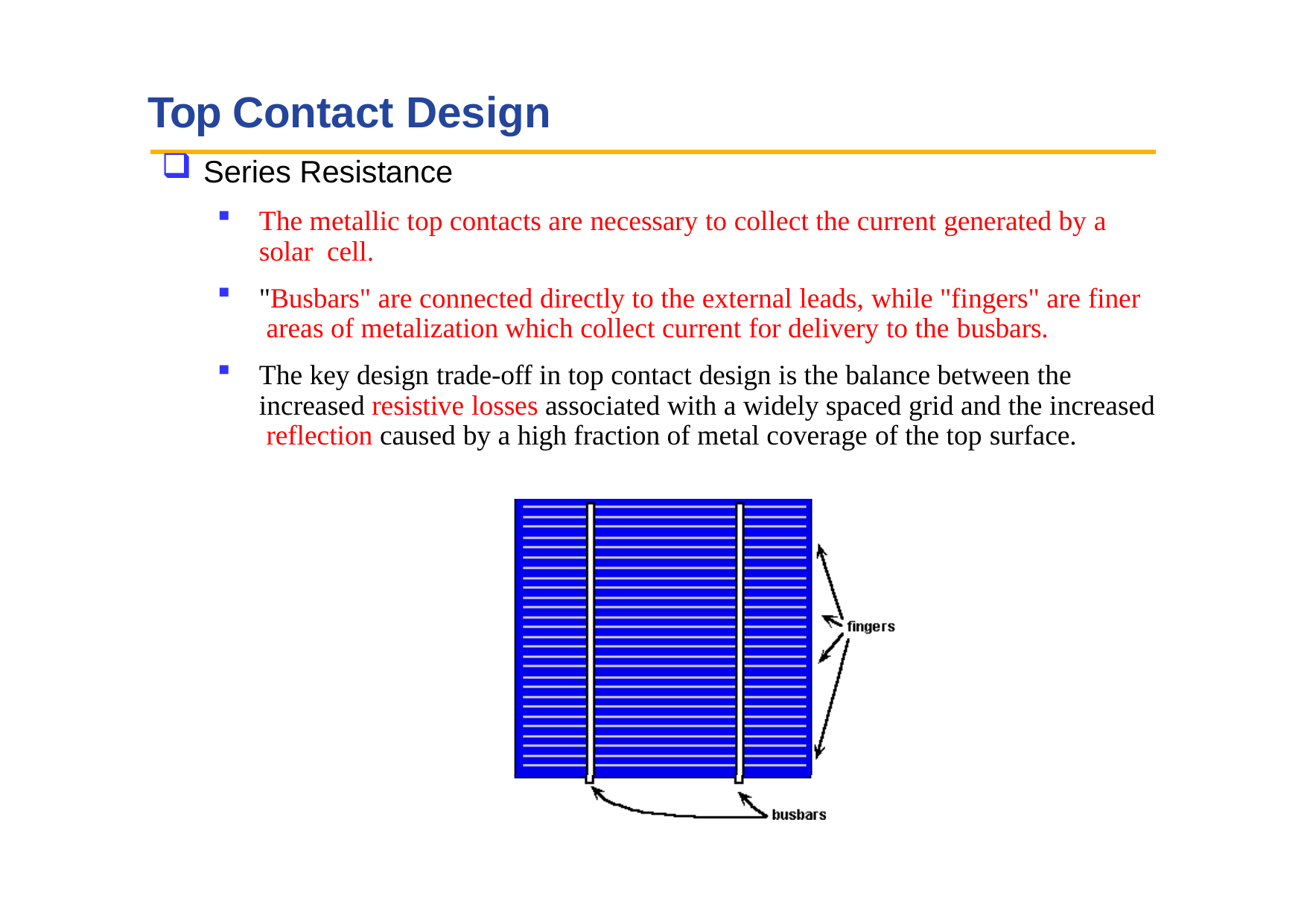

# Top Contact Design
Series Resistance
The metallic top contacts are necessary to collect the current generated by a solar  cell.
"Busbars" are connected directly to the external leads, while "fingers" are finer  areas of metalization which collect current for delivery to the busbars.
The key design trade-off in top contact design is the balance between the  increased resistive losses associated with a widely spaced grid and the increased  reflection caused by a high fraction of metal coverage of the top surface.